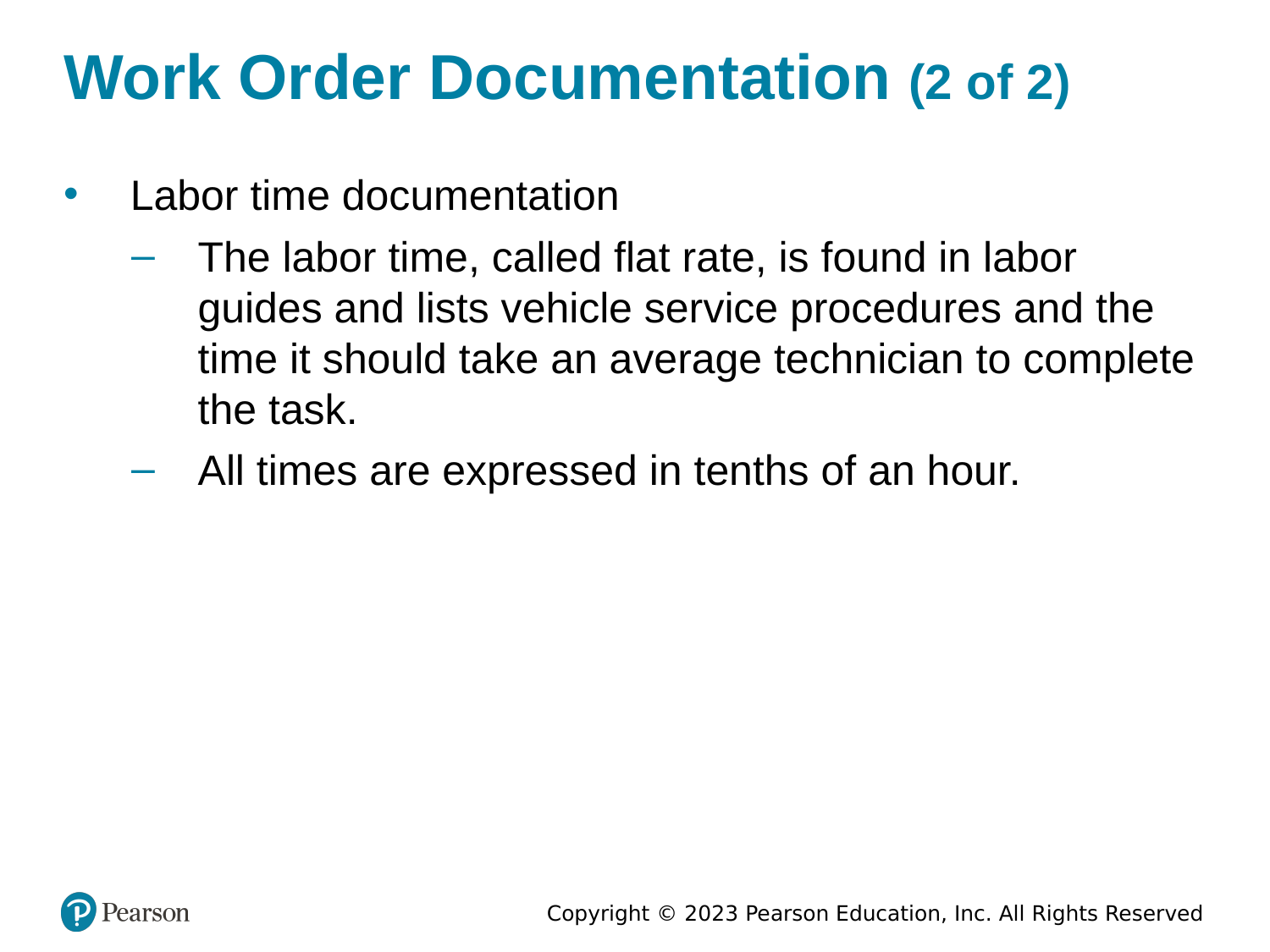

# Work Order Documentation (2 of 2)
Labor time documentation
The labor time, called flat rate, is found in labor guides and lists vehicle service procedures and the time it should take an average technician to complete the task.
All times are expressed in tenths of an hour.